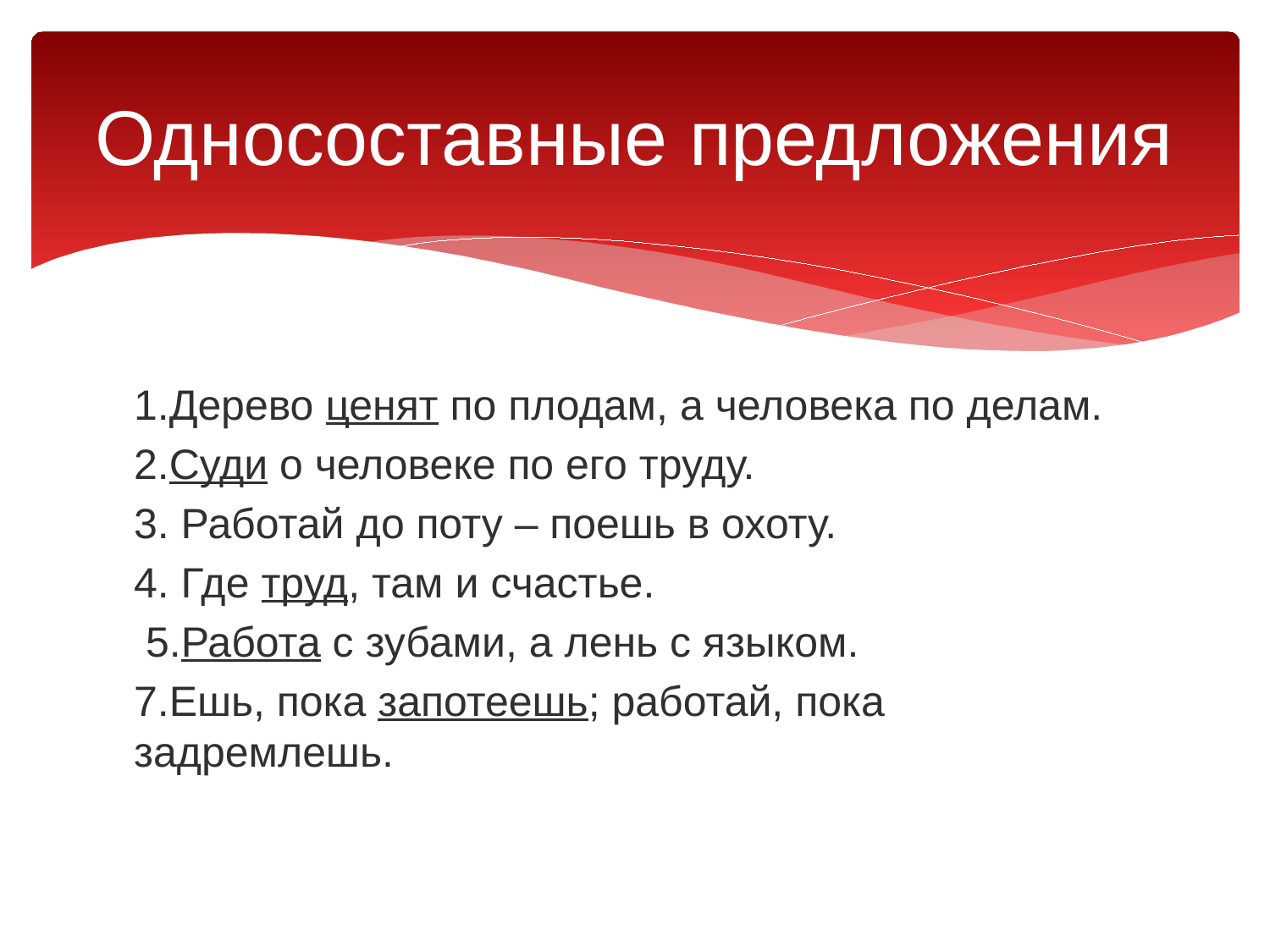

# Односоставные предложения
1.Дерево ценят по плодам, а человека по делам.
2.Суди о человеке по его труду.
3. Работай до поту – поешь в охоту.
4. Где труд, там и счастье.
 5.Работа с зубами, а лень с языком.
7.Ешь, пока запотеешь; работай, пока  задремлешь.